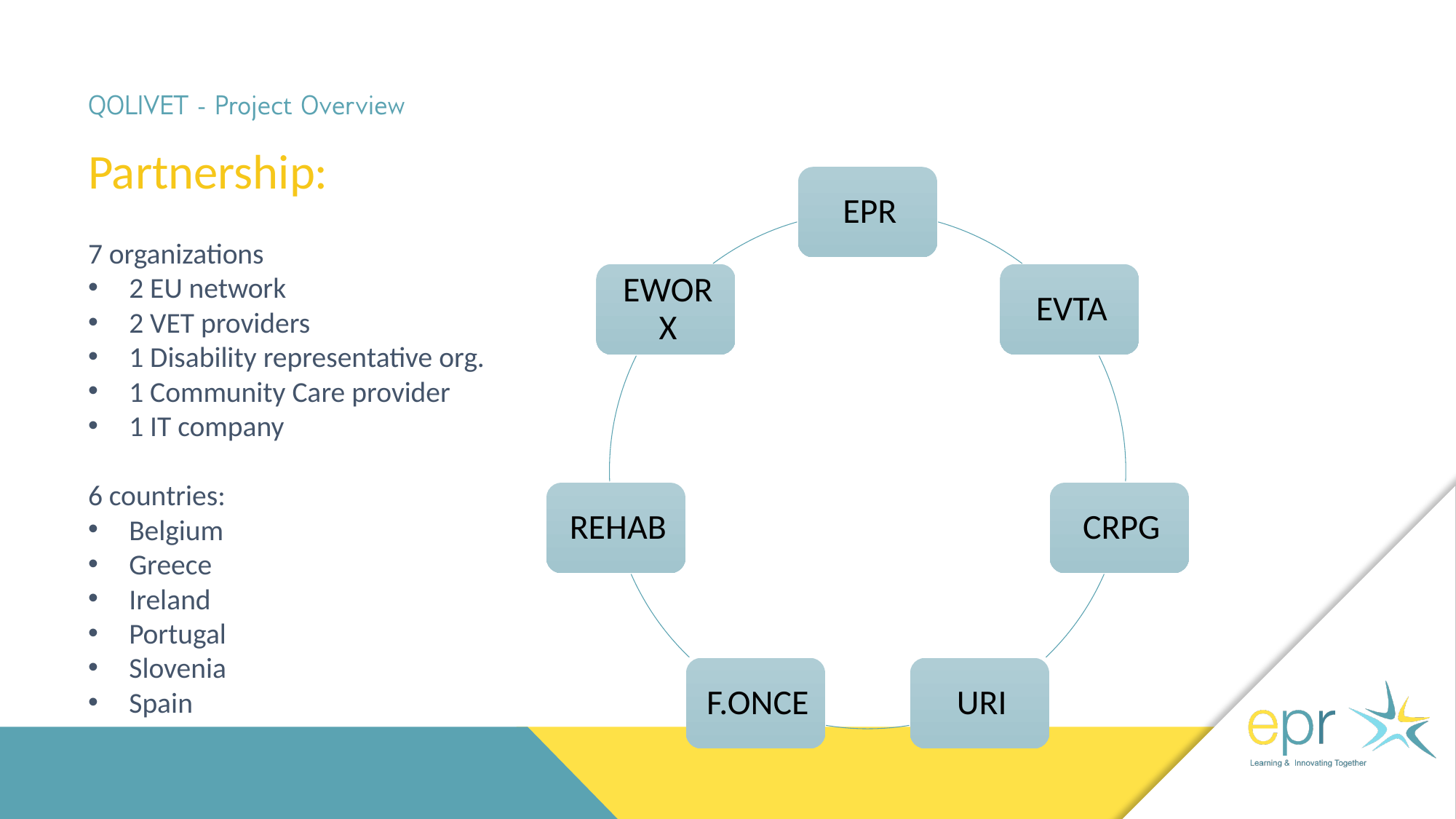

# QOLIVET - Project Overview
Partnership:

7 organizations
2 EU network
2 VET providers
1 Disability representative org.
1 Community Care provider
1 IT company

6 countries:
Belgium
Greece
Ireland
Portugal
Slovenia
Spain

EPR
EVTA
CRPG
URI
F.ONCE
REHAB
EWORX